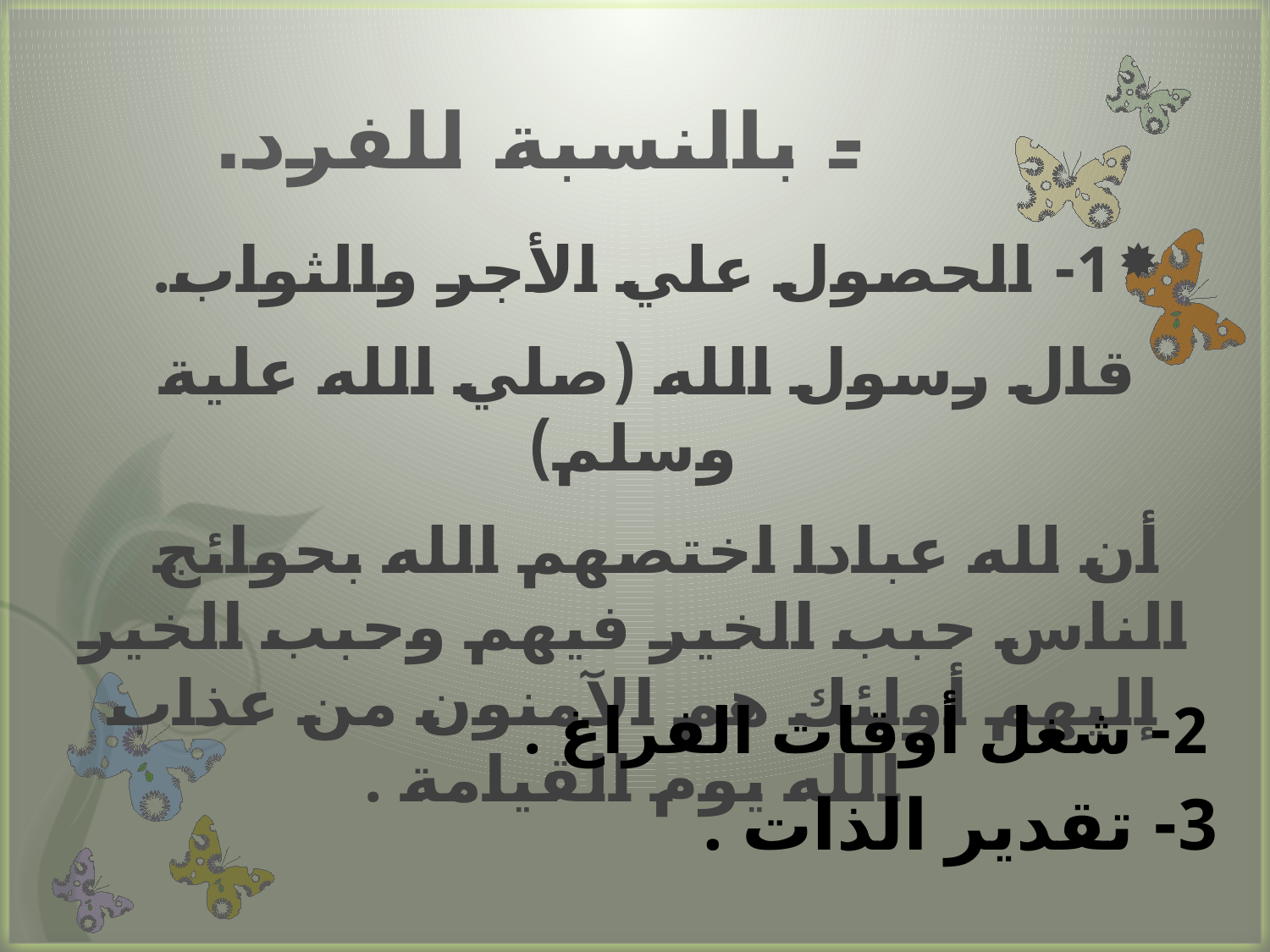

# - بالنسبة للفرد.
1- الحصول علي الأجر والثواب.
 قال رسول الله (صلي الله علية وسلم)
أن لله عبادا اختصهم الله بحوائج الناس حبب الخير فيهم وحبب الخير إليهم أولئك هم الآمنون من عذاب الله يوم القيامة .

2- شغل أوقات الفراغ .
3- تقدير الذات .